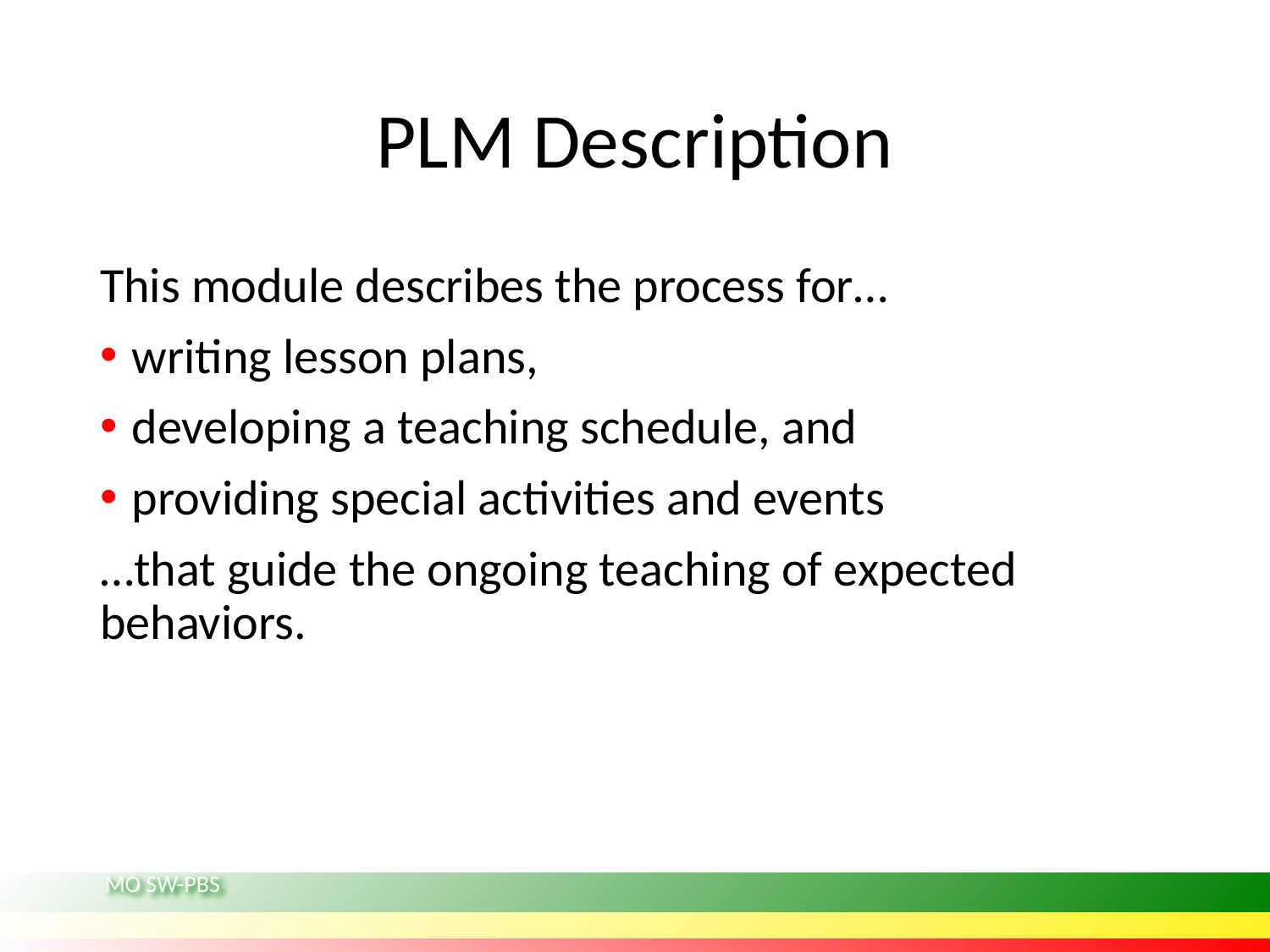

# PLM Description
This module describes the process for…
writing lesson plans,
developing a teaching schedule, and
providing special activities and events
…that guide the ongoing teaching of expected behaviors.